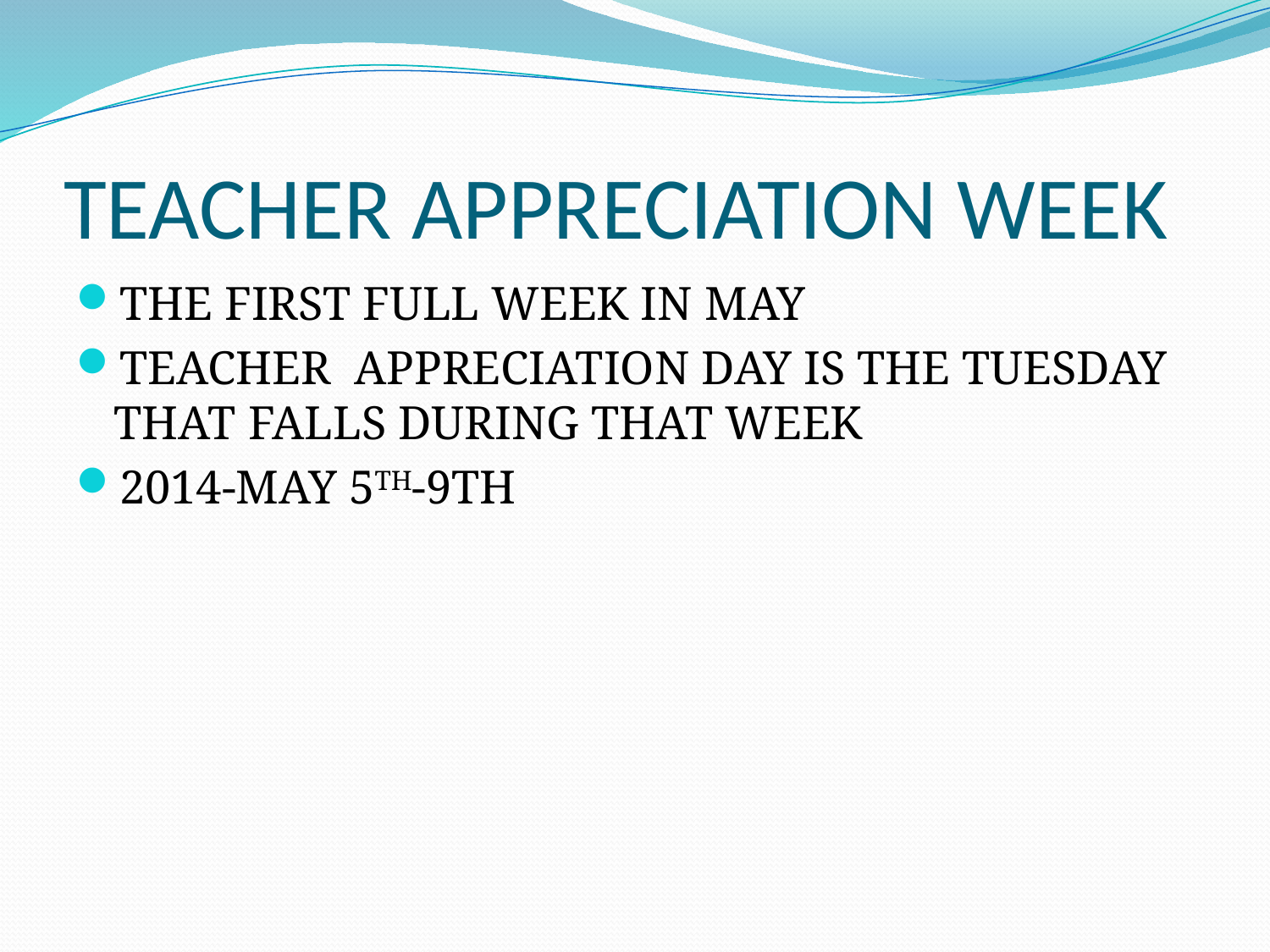

# TEACHER APPRECIATION WEEK
THE FIRST FULL WEEK IN MAY
TEACHER  APPRECIATION DAY IS THE TUESDAY THAT FALLS DURING THAT WEEK
2014-MAY 5TH-9TH